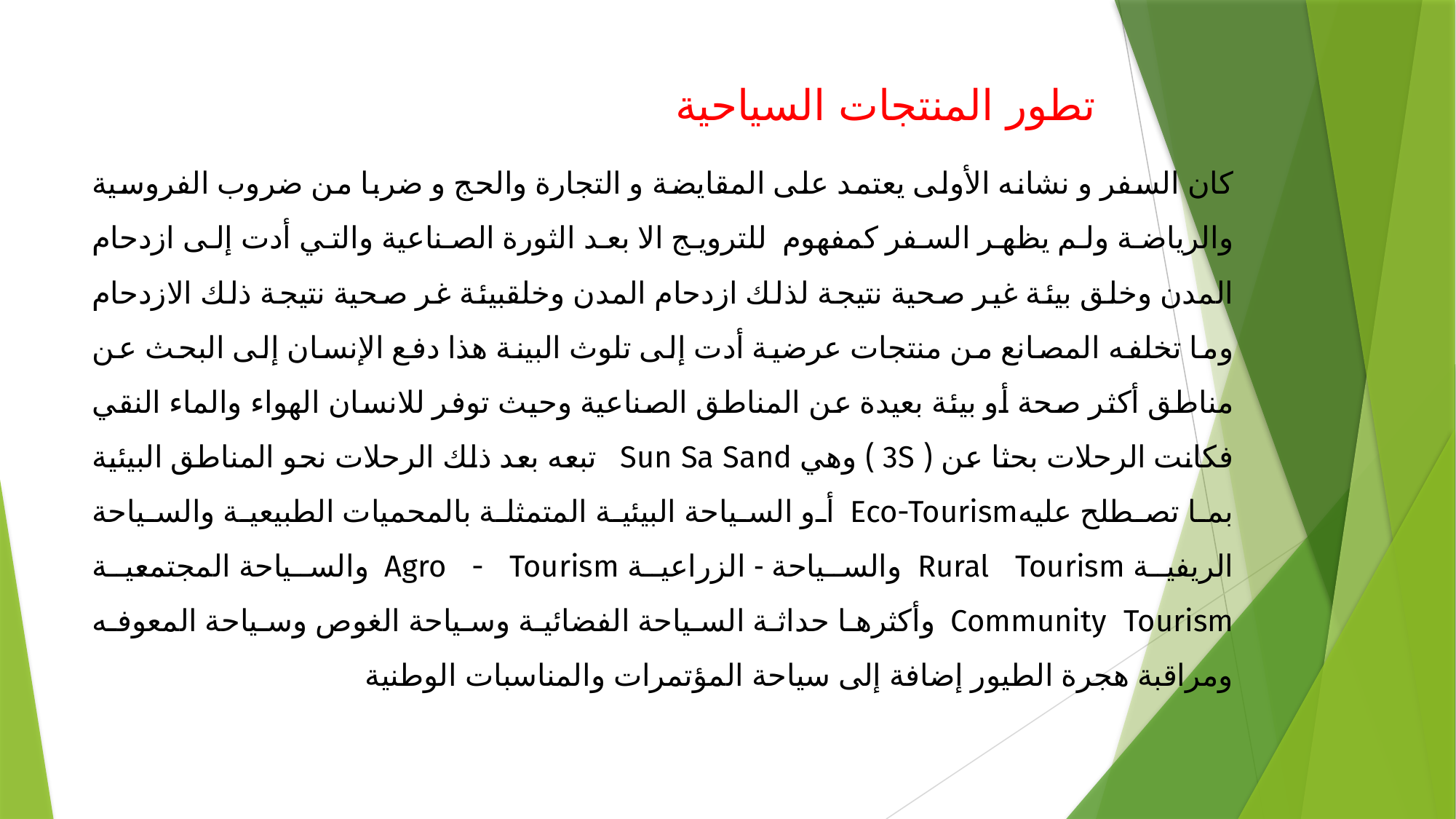

# تطور المنتجات السياحية
كان السفر و نشانه الأولى يعتمد على المقايضة و التجارة والحج و ضربا من ضروب الفروسية والرياضة ولم يظهر السفر كمفهوم  للترويج الا بعد الثورة الصناعية والتي أدت إلى ازدحام المدن وخلق بيئة غير صحية نتيجة لذلك ازدحام المدن وخلقبيئة غر صحية نتيجة ذلك الازدحام وما تخلفه المصانع من منتجات عرضية أدت إلى تلوث البينة هذا دفع الإنسان إلى البحث عن مناطق أكثر صحة أو بيئة بعيدة عن المناطق الصناعية وحيث توفر للانسان الهواء والماء النقي فكانت الرحلات بحثا عن ( 3S ) وهي Sun Sa Sand   تبعه بعد ذلك الرحلات نحو المناطق البيئية بما تصطلح عليهEco-Tourism  أو السياحة البيئية المتمثلة بالمحميات الطبيعية والسياحة الريفية Rural Tourism  والسياحة - الزراعية Agro - Tourism  والسياحة المجتمعية Community Tourism  وأكثرها حداثة السياحة الفضائية وسياحة الغوص وسياحة المعوفه ومراقبة هجرة الطيور إضافة إلى سياحة المؤتمرات والمناسبات الوطنية